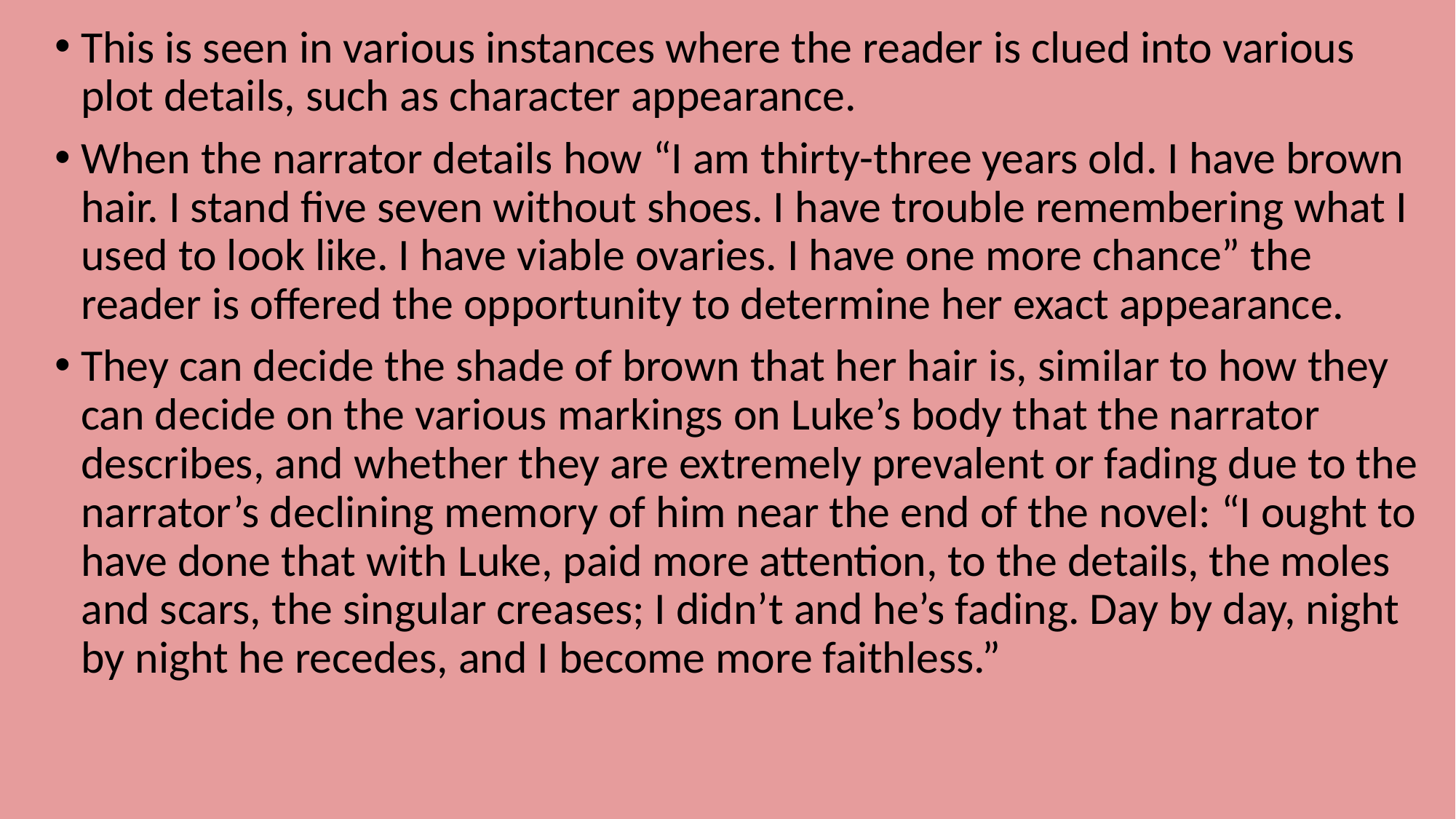

This is seen in various instances where the reader is clued into various plot details, such as character appearance.
When the narrator details how “I am thirty-three years old. I have brown hair. I stand five seven without shoes. I have trouble remembering what I used to look like. I have viable ovaries. I have one more chance” the reader is offered the opportunity to determine her exact appearance.
They can decide the shade of brown that her hair is, similar to how they can decide on the various markings on Luke’s body that the narrator describes, and whether they are extremely prevalent or fading due to the narrator’s declining memory of him near the end of the novel: “I ought to have done that with Luke, paid more attention, to the details, the moles and scars, the singular creases; I didn’t and he’s fading. Day by day, night by night he recedes, and I become more faithless.”